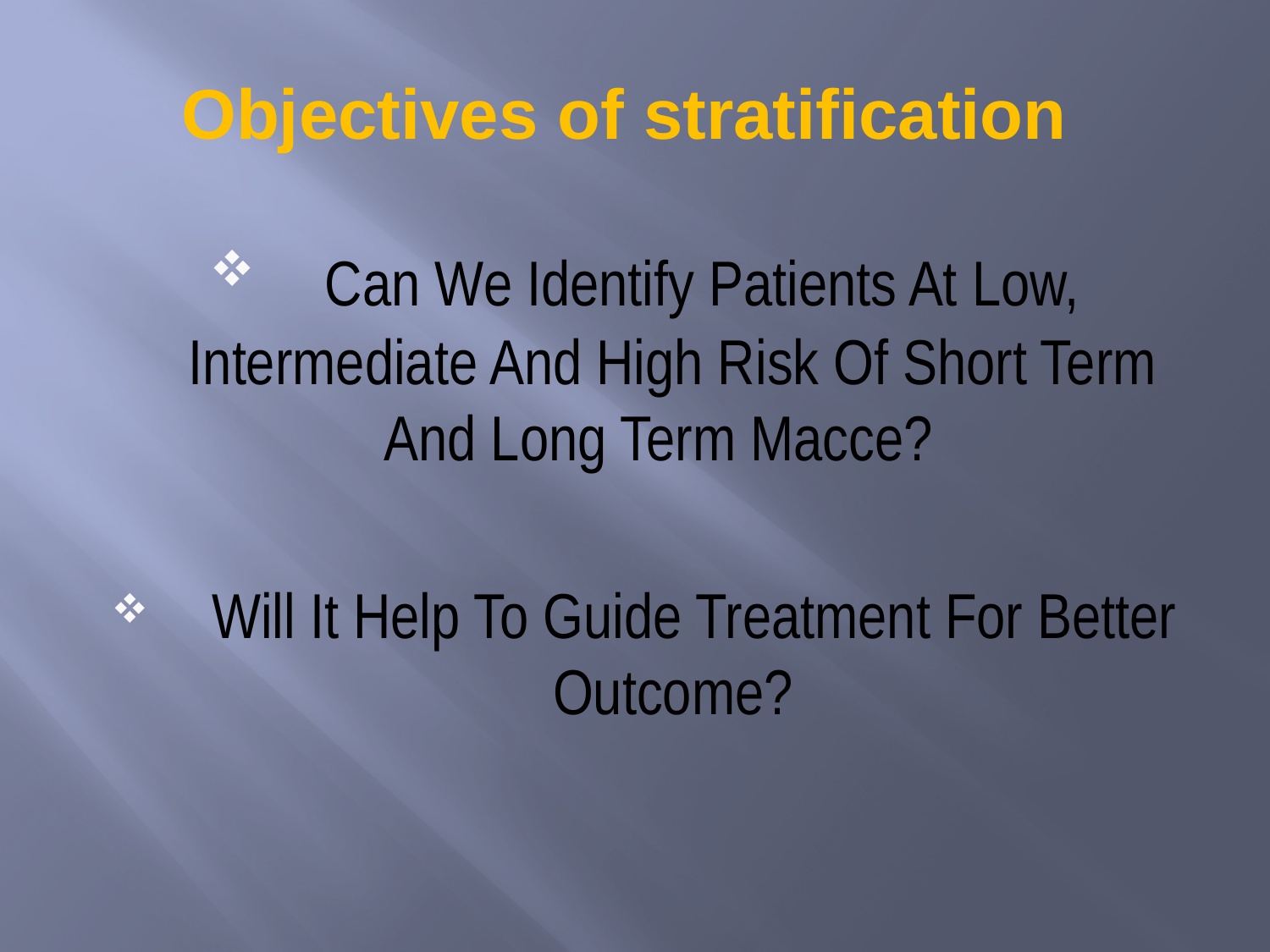

# Objectives of stratification
   Can We Identify Patients At Low, Intermediate And High Risk Of Short Term And Long Term Macce?

   Will It Help To Guide Treatment For Better Outcome?